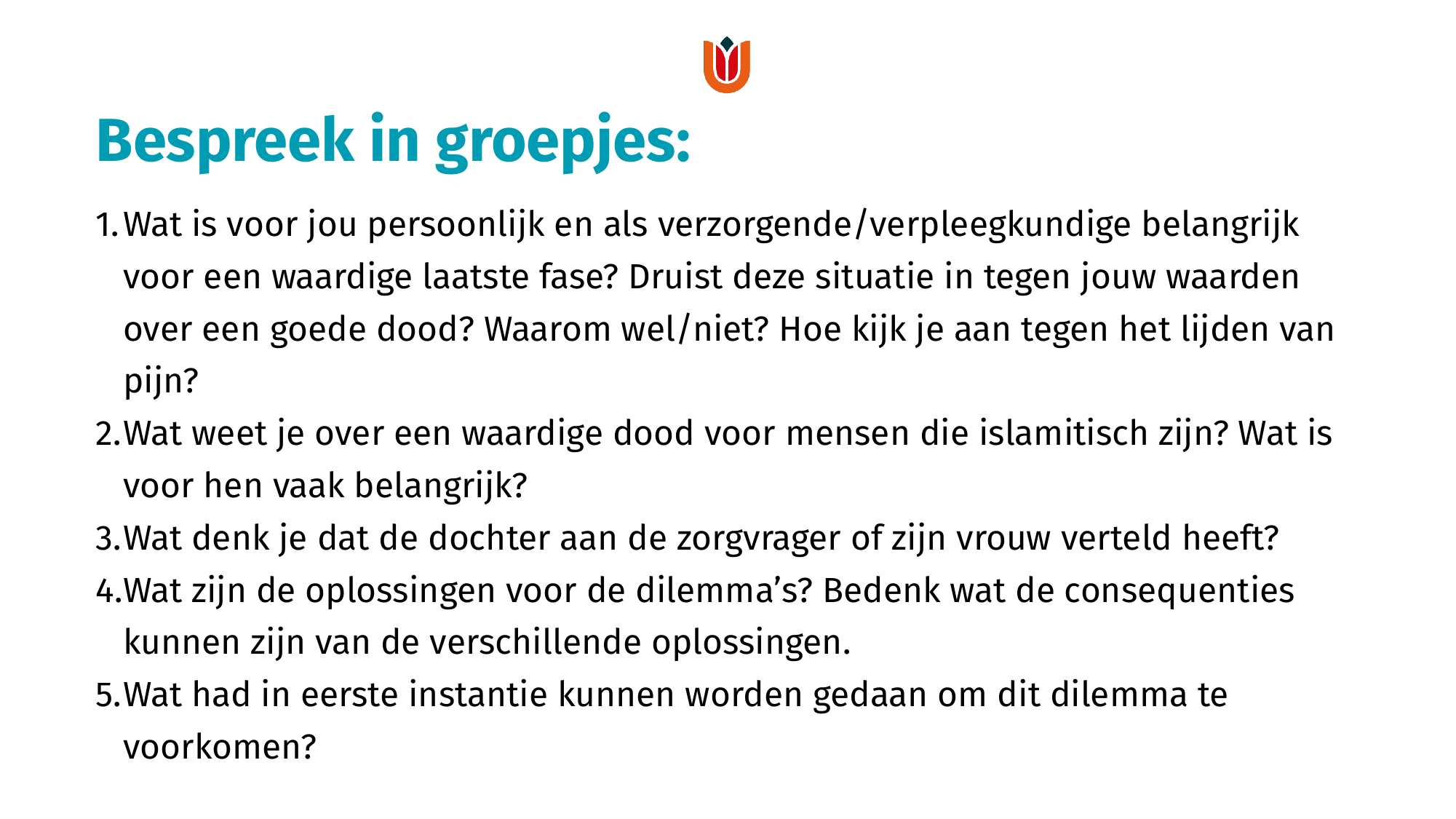

# Bespreek in groepjes:
Wat is voor jou persoonlijk en als verzorgende/verpleegkundige belangrijk voor een waardige laatste fase? Druist deze situatie in tegen jouw waarden over een goede dood? Waarom wel/niet? Hoe kijk je aan tegen het lijden van pijn?
Wat weet je over een waardige dood voor mensen die islamitisch zijn? Wat is voor hen vaak belangrijk?
Wat denk je dat de dochter aan de zorgvrager of zijn vrouw verteld heeft?
Wat zijn de oplossingen voor de dilemma’s? Bedenk wat de consequenties kunnen zijn van de verschillende oplossingen.
Wat had in eerste instantie kunnen worden gedaan om dit dilemma te voorkomen?